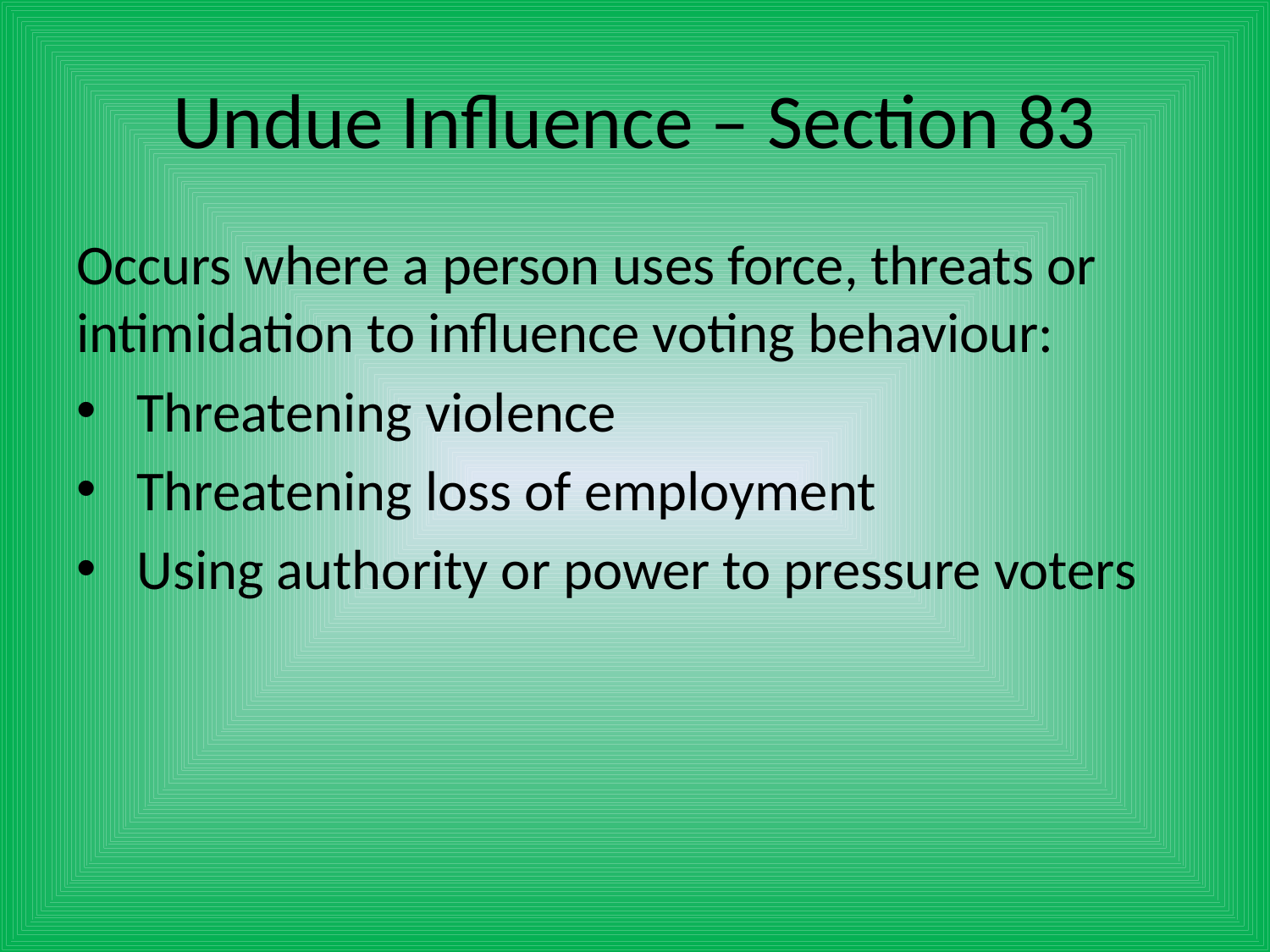

# Undue Influence – Section 83
Occurs where a person uses force, threats or intimidation to influence voting behaviour:
 Threatening violence
 Threatening loss of employment
 Using authority or power to pressure voters